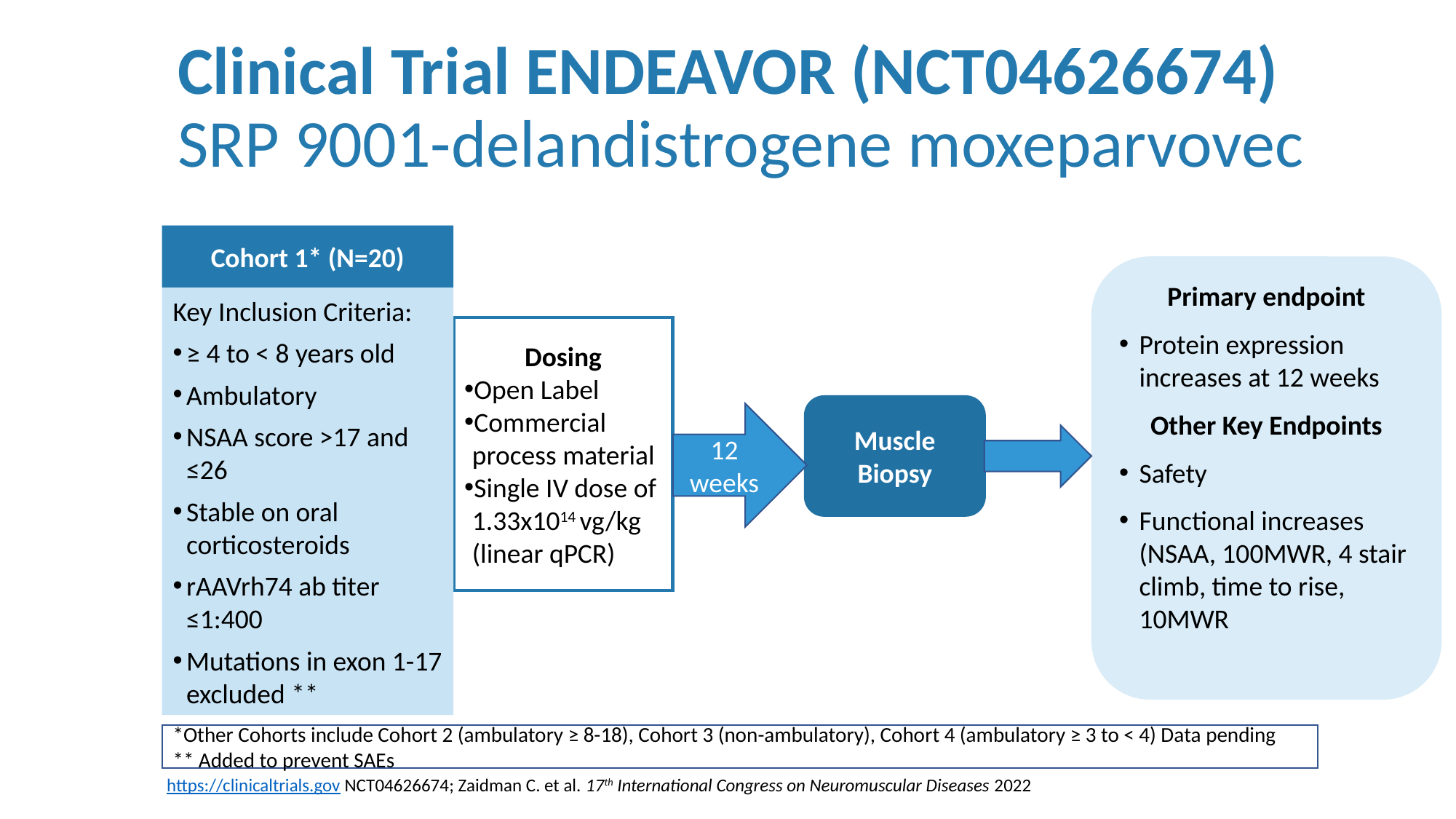

# Clinical Trial ENDEAVOR (NCT04626674) SRP 9001-delandistrogene moxeparvovec
Cohort 1* (N=20)
Primary endpoint
Protein expression increases at 12 weeks
Other Key Endpoints
Safety
Functional increases (NSAA, 100MWR, 4 stair climb, time to rise, 10MWR
Key Inclusion Criteria:
≥ 4 to < 8 years old
Ambulatory
NSAA score >17 and ≤26
Stable on oral corticosteroids
rAAVrh74 ab titer ≤1:400
Mutations in exon 1-17 excluded **
Dosing
Open Label
Commercial process material
Single IV dose of 1.33x1014 vg/kg (linear qPCR))
Muscle Biopsy
12 weeks

*Other Cohorts include Cohort 2 (ambulatory ≥ 8-18), Cohort 3 (non-ambulatory), Cohort 4 (ambulatory ≥ 3 to < 4) Data pending
** Added to prevent SAEs
https://clinicaltrials.gov NCT04626674; Zaidman C. et al. 17th International Congress on Neuromuscular Diseases 2022